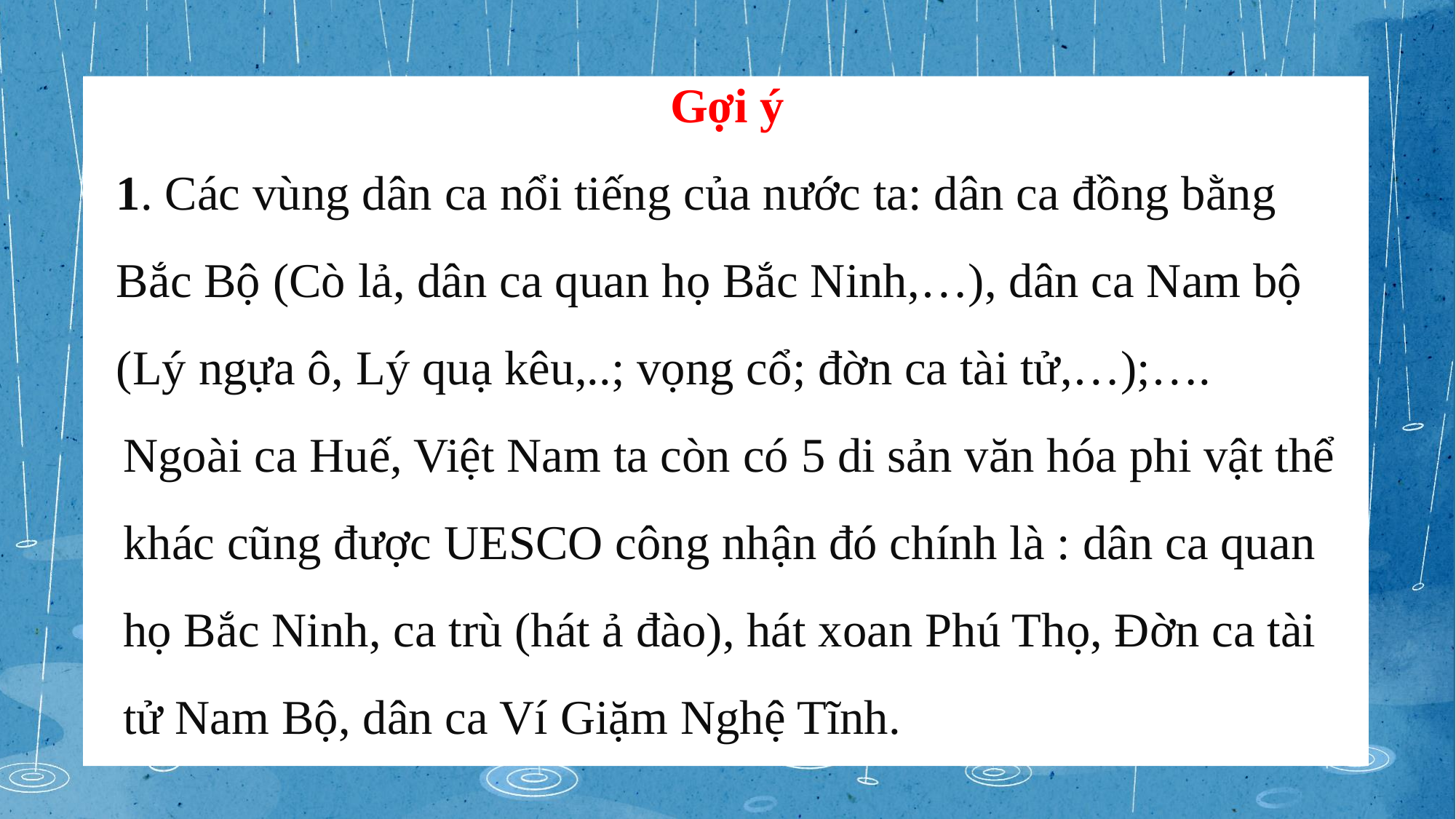

Gợi ý
1. Các vùng dân ca nổi tiếng của nước ta: dân ca đồng bằng Bắc Bộ (Cò lả, dân ca quan họ Bắc Ninh,…), dân ca Nam bộ (Lý ngựa ô, Lý quạ kêu,..; vọng cổ; đờn ca tài tử,…);….
Ngoài ca Huế, Việt Nam ta còn có 5 di sản văn hóa phi vật thể khác cũng được UESCO công nhận đó chính là : dân ca quan họ Bắc Ninh, ca trù (hát ả đào), hát xoan Phú Thọ, Đờn ca tài tử Nam Bộ, dân ca Ví Giặm Nghệ Tĩnh.